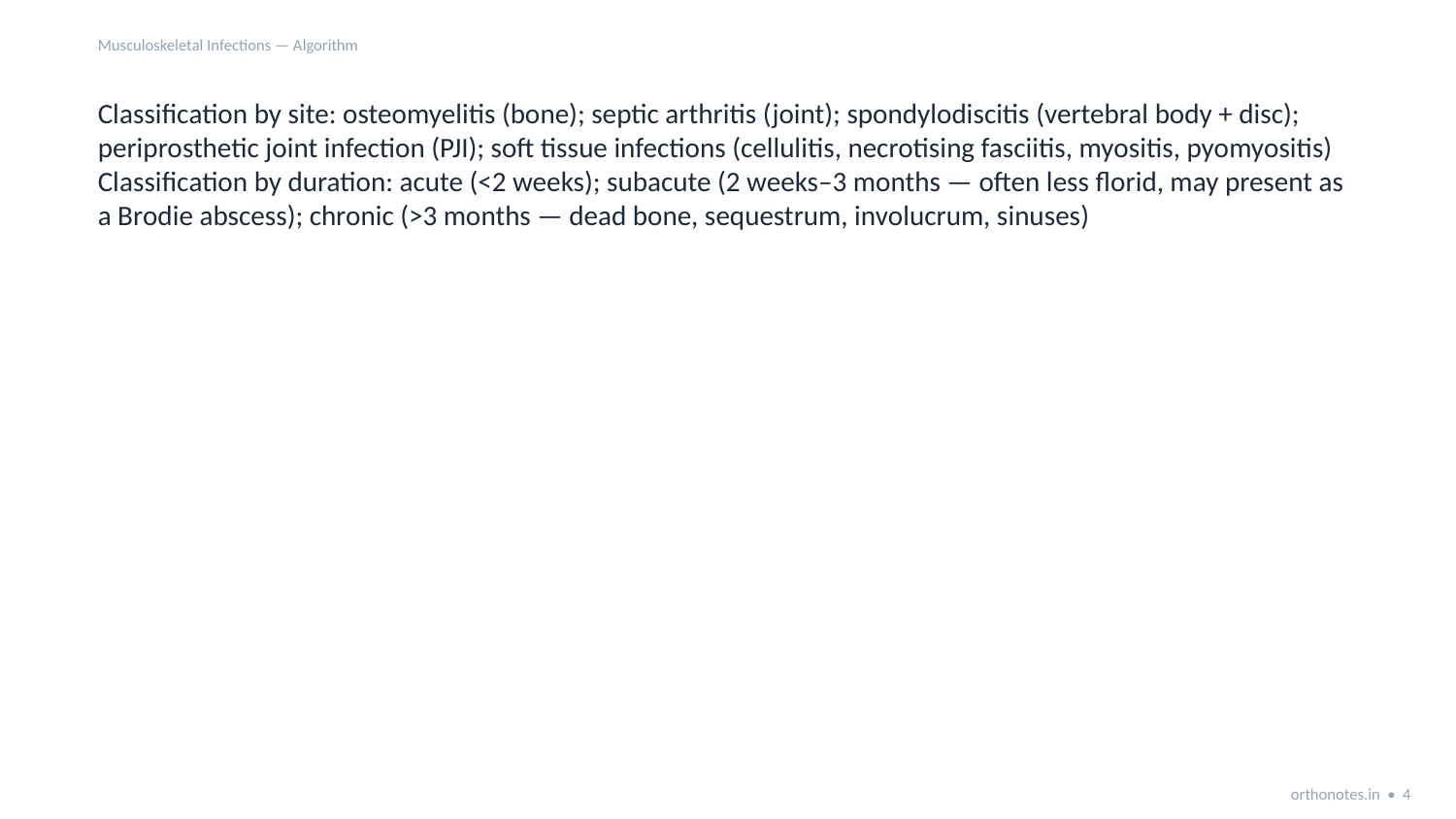

Musculoskeletal Infections — Algorithm
Classification by site: osteomyelitis (bone); septic arthritis (joint); spondylodiscitis (vertebral body + disc); periprosthetic joint infection (PJI); soft tissue infections (cellulitis, necrotising fasciitis, myositis, pyomyositis)
Classification by duration: acute (<2 weeks); subacute (2 weeks–3 months — often less florid, may present as a Brodie abscess); chronic (>3 months — dead bone, sequestrum, involucrum, sinuses)
orthonotes.in  •  4